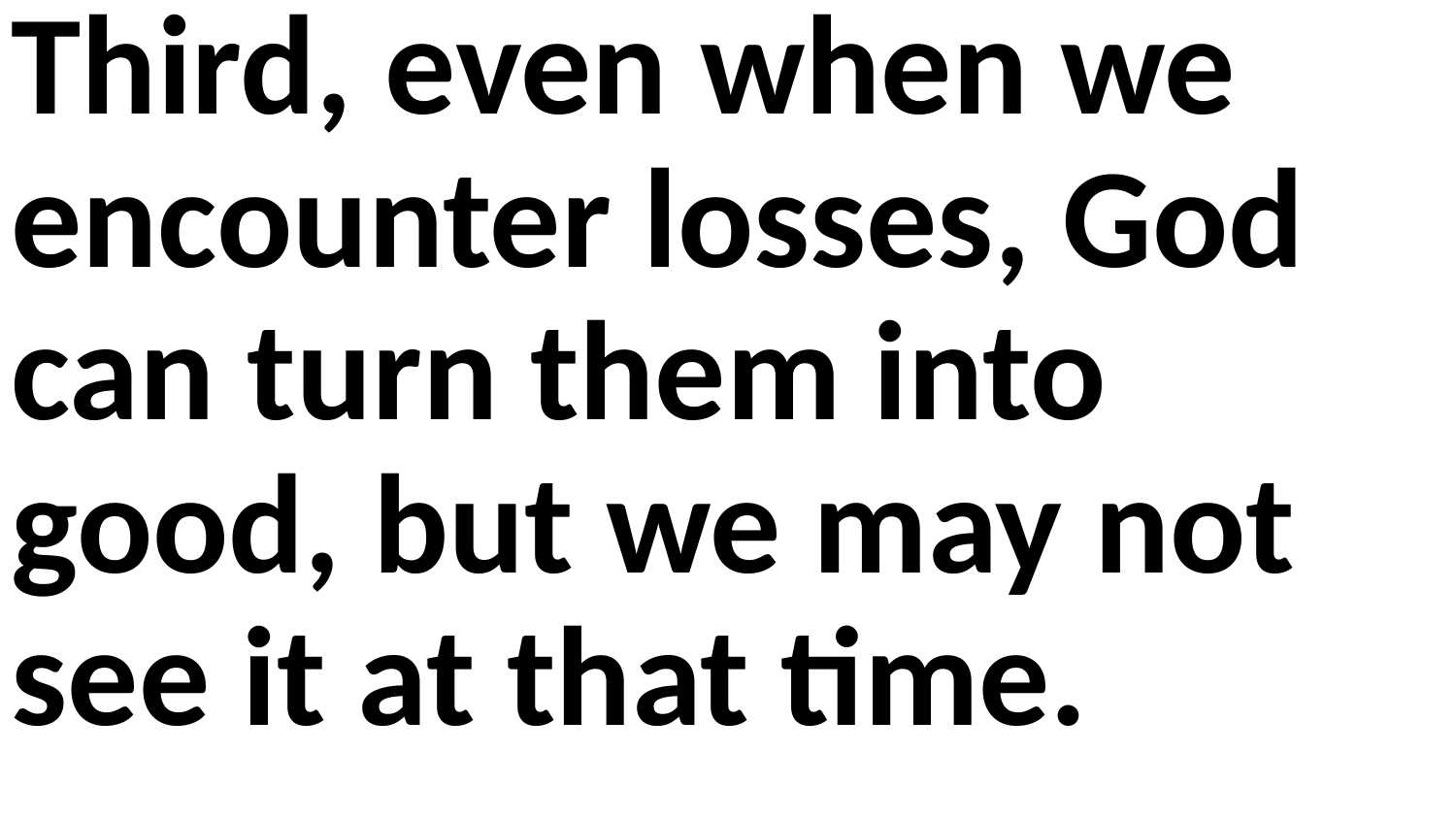

Third, even when we encounter losses, God can turn them into good, but we may not see it at that time.